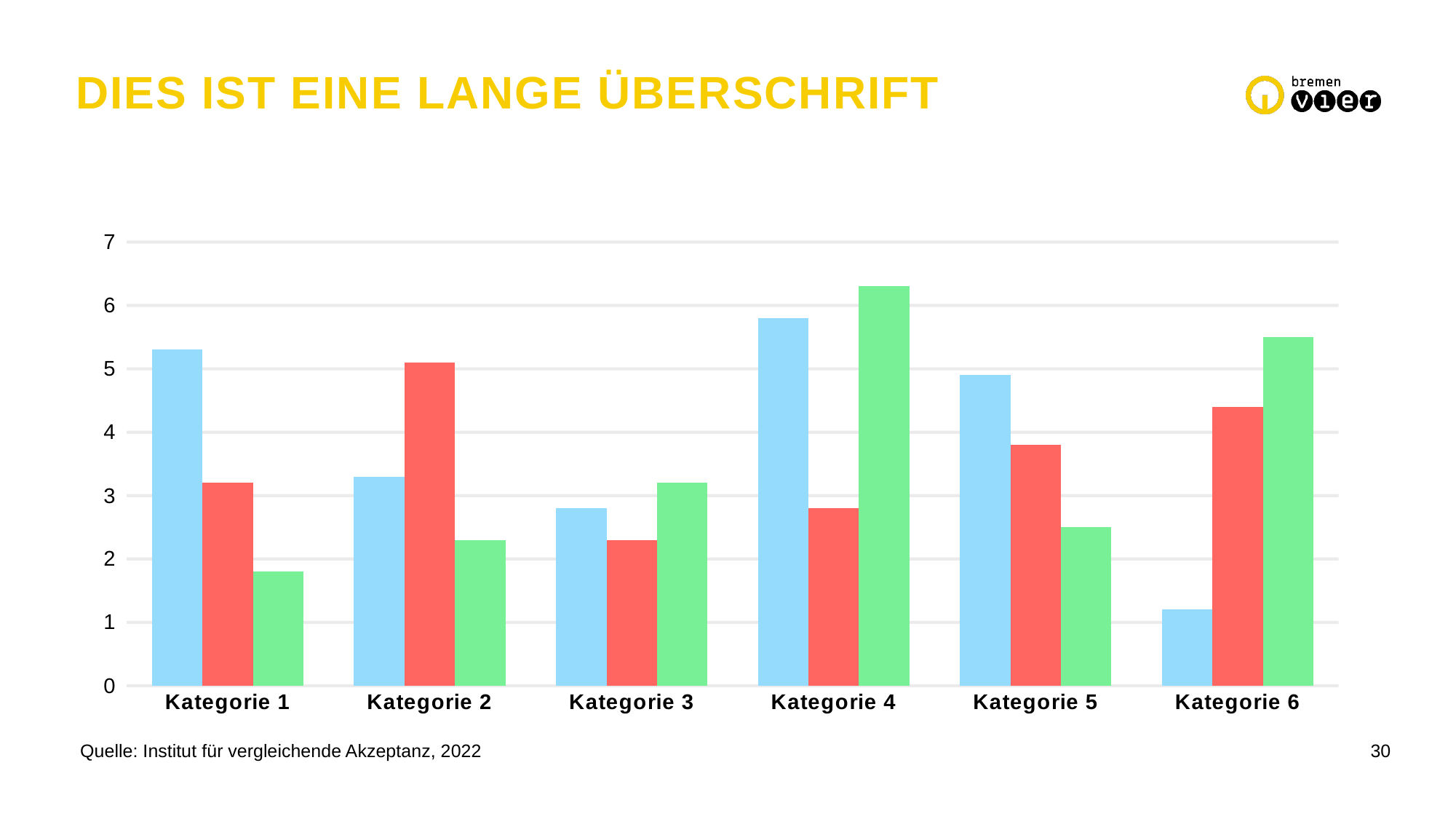

Dies ist eine lange Überschrift

### Chart

| Category | Kategorie 1 | Kategorie 2 | Kategorie 3 |
|---|---|---|---|
| Kategorie 1 | 5.3 | 3.2 | 1.8 |
| Kategorie 2 | 3.3 | 5.1 | 2.3 |
| Kategorie 3 | 2.8 | 2.3 | 3.2 |
| Kategorie 4 | 5.8 | 2.8 | 6.3 |
| Kategorie 5 | 4.9 | 3.8 | 2.5 |
| Kategorie 6 | 1.2 | 4.4 | 5.5 |
 Quelle: Institut für vergleichende Akzeptanz, 2022
30